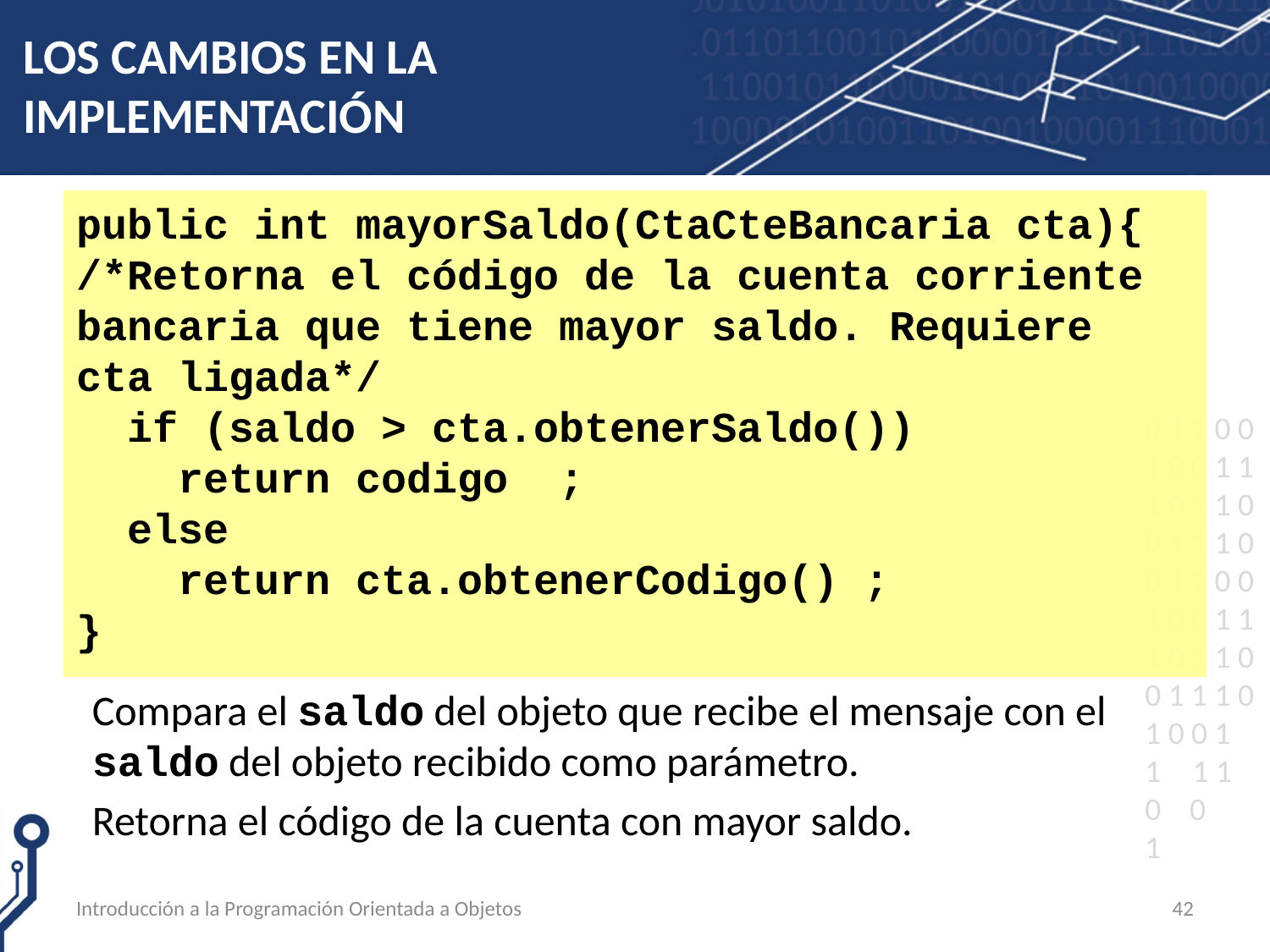

# LOS CAMBIOS EN LA IMPLEMENTACIÓN
public int mayorSaldo(CtaCteBancaria cta){
/*Retorna el código de la cuenta corriente bancaria que tiene mayor saldo. Requiere cta ligada*/
  if (saldo > cta.obtenerSaldo())
    return codigo  ;
  else
    return cta.obtenerCodigo() ;
}
Compara el saldo del objeto que recibe el mensaje con el saldo del objeto recibido como parámetro.
Retorna el código de la cuenta con mayor saldo.
Introducción a la Programación Orientada a Objetos
42